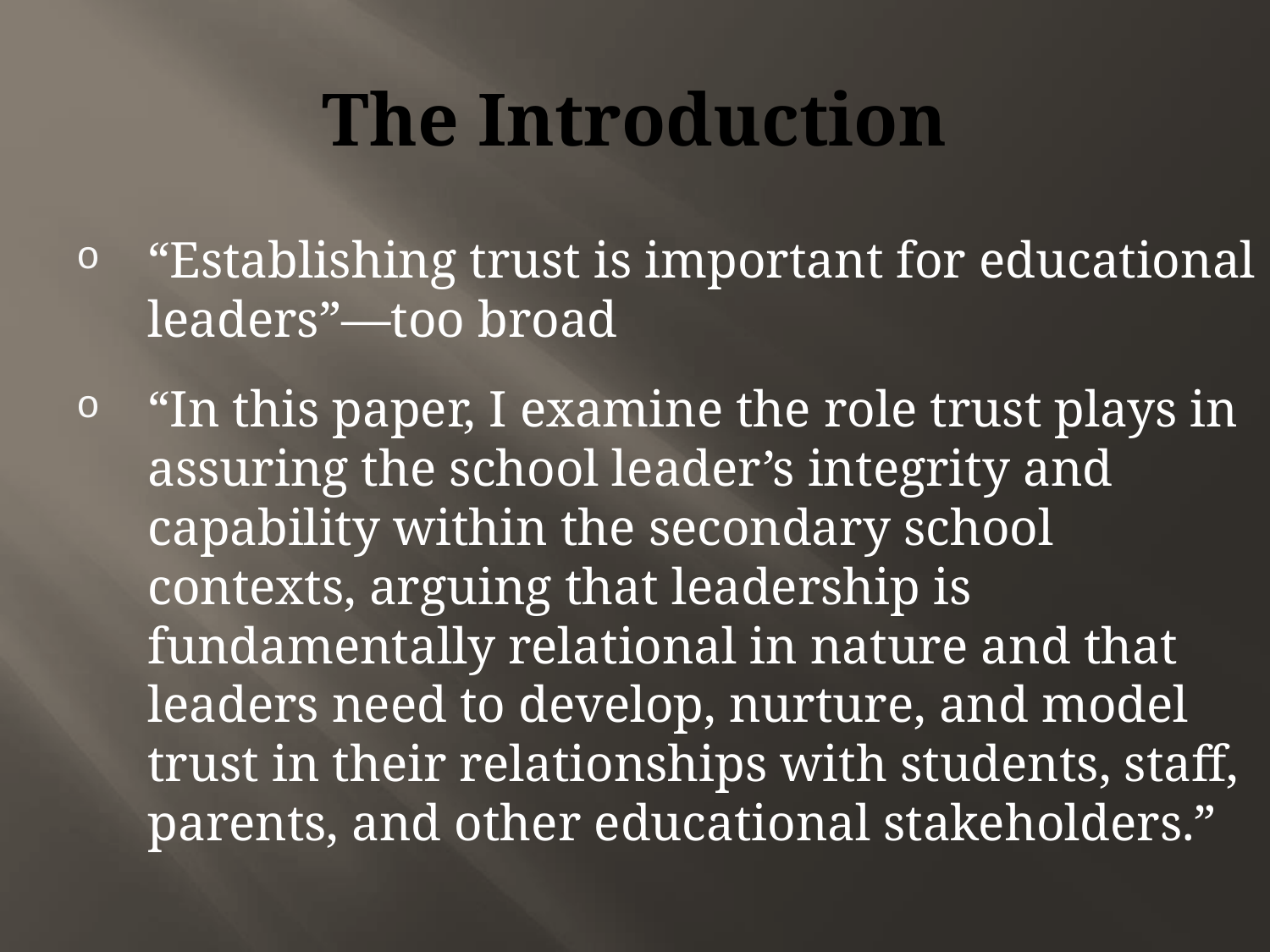

# The Introduction
“Establishing trust is important for educational leaders”—too broad
“In this paper, I examine the role trust plays in assuring the school leader’s integrity and capability within the secondary school contexts, arguing that leadership is fundamentally relational in nature and that leaders need to develop, nurture, and model trust in their relationships with students, staff, parents, and other educational stakeholders.”